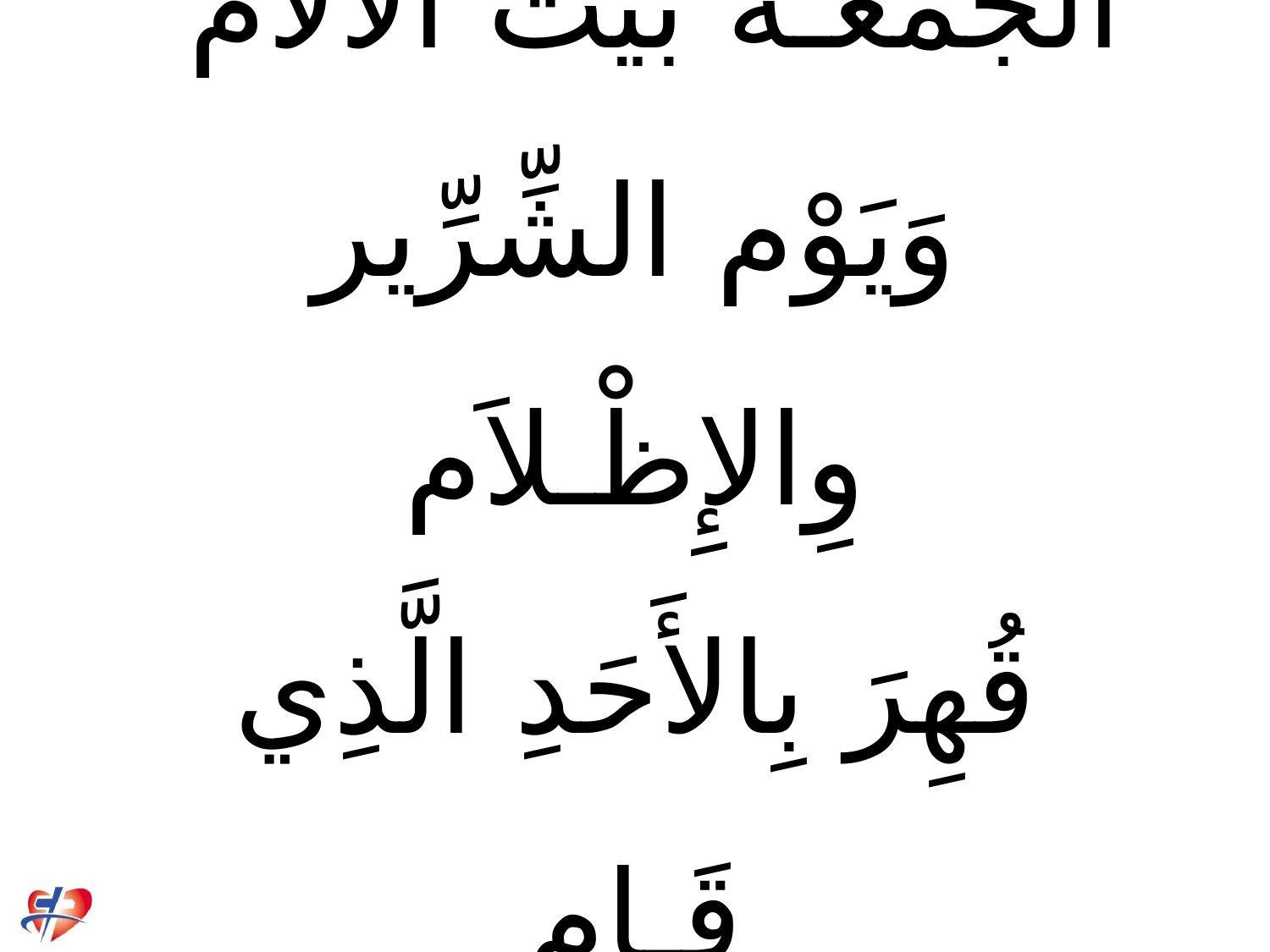

# الْجُمْعَـة بَيت الآلاَم وَيَوْم الشِّرِّير وِالإِظْـلاَم قُهِرَ بِالأَحَدِ الَّذِي قَـام